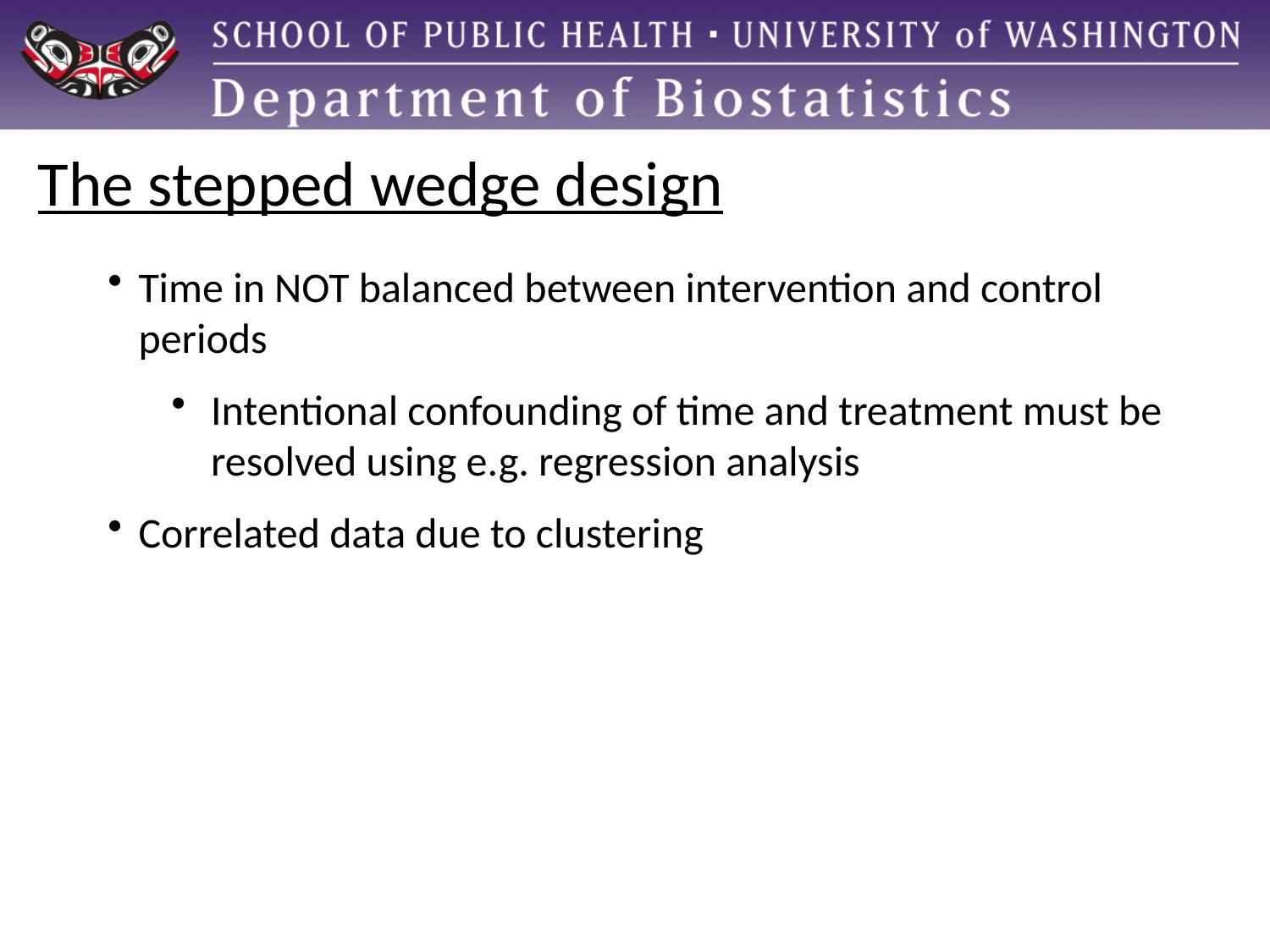

The stepped wedge design
Time in NOT balanced between intervention and control periods
Intentional confounding of time and treatment must be resolved using e.g. regression analysis
Correlated data due to clustering